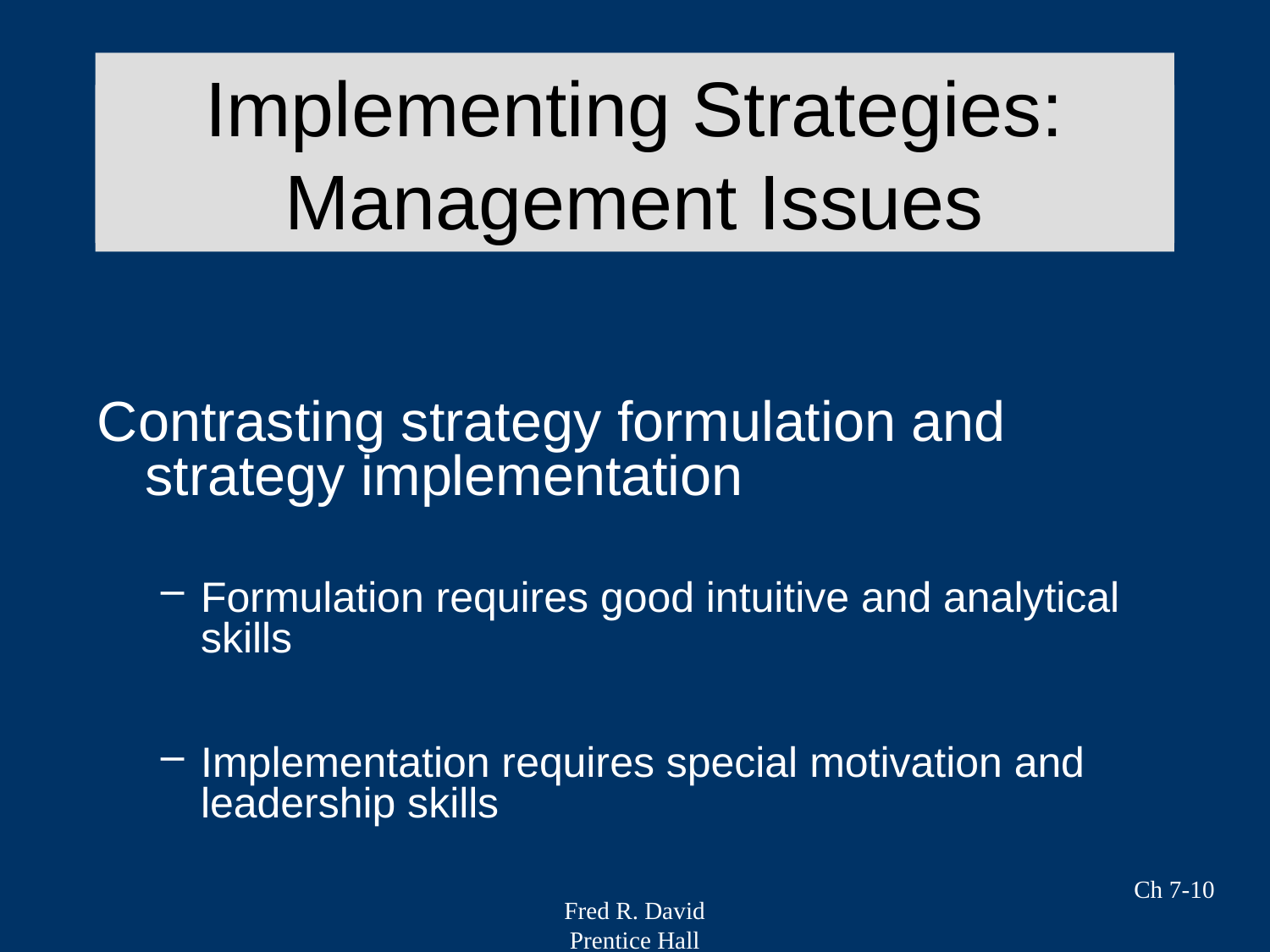

Implementing Strategies: Management Issues
# Strategy Analysis &  Choice
Contrasting strategy formulation and strategy implementation

Formulation requires good intuitive and analytical skills

Implementation requires special motivation and leadership skills
Ch 7-10
Fred R. David
Prentice Hall